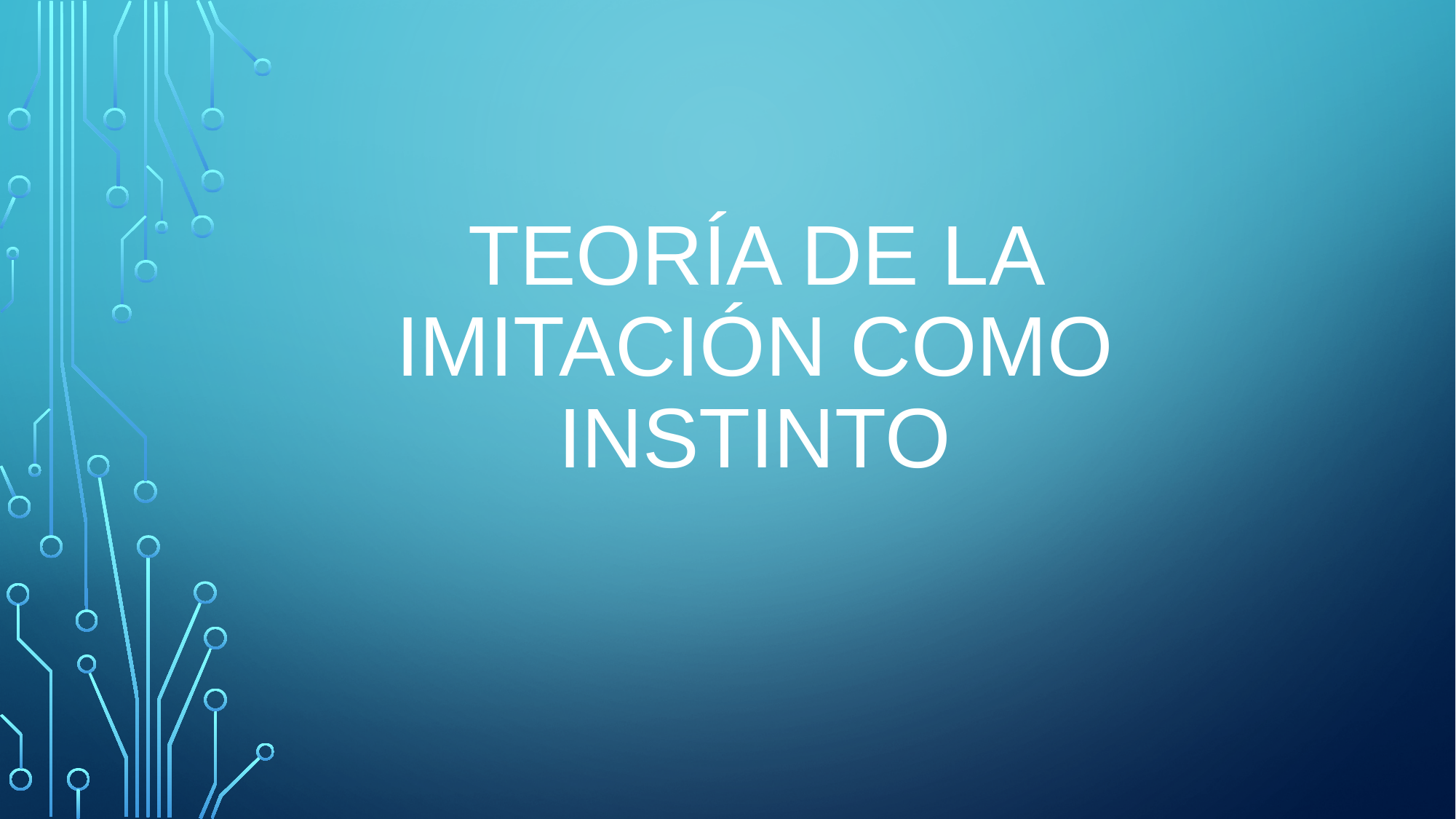

# Teoría DE LA IMITACIÓN COMO INSTINTO